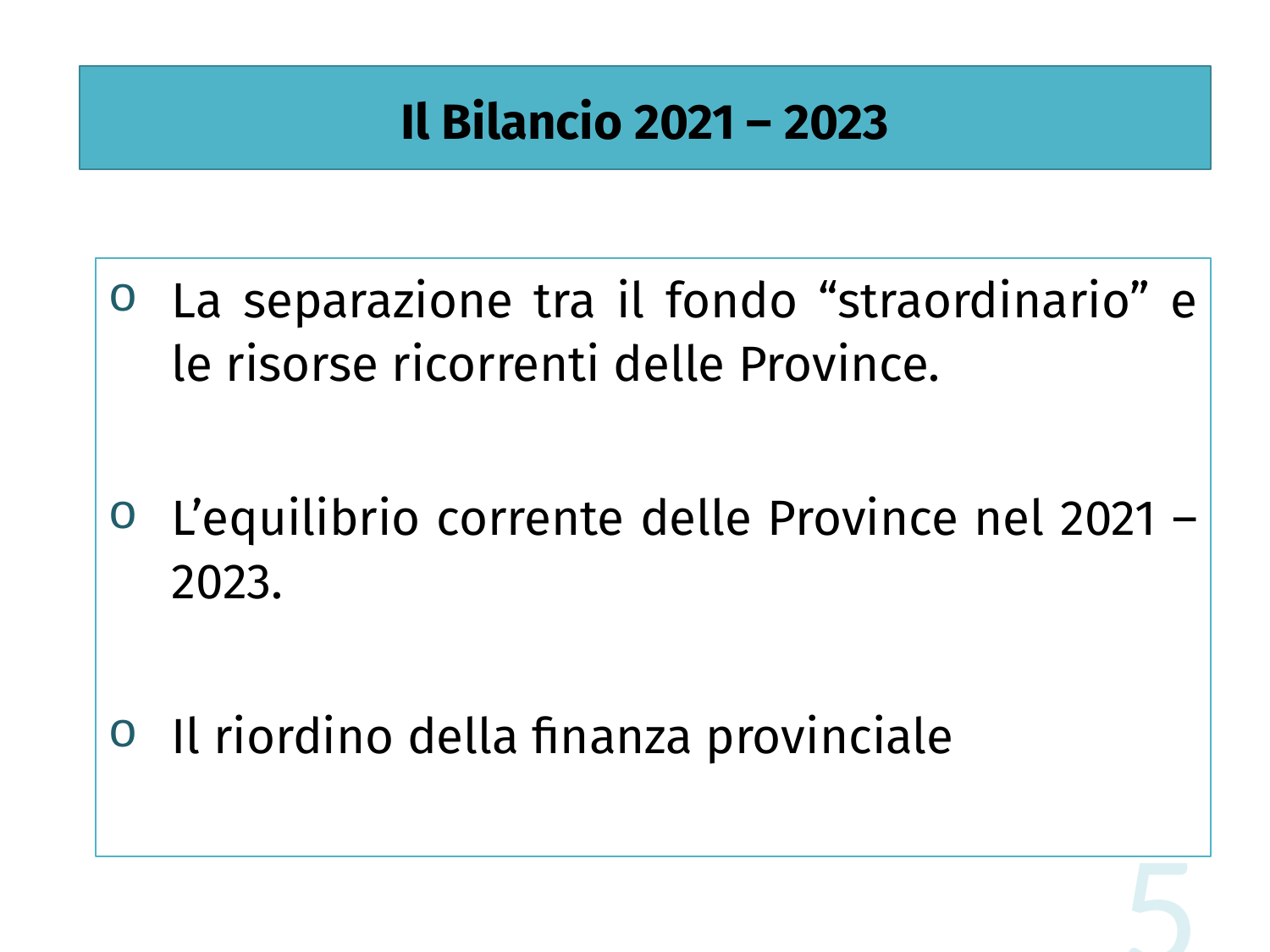

Il Bilancio 2021 – 2023
La separazione tra il fondo “straordinario” e le risorse ricorrenti delle Province.

L’equilibrio corrente delle Province nel 2021 – 2023.

Il riordino della finanza provinciale

5